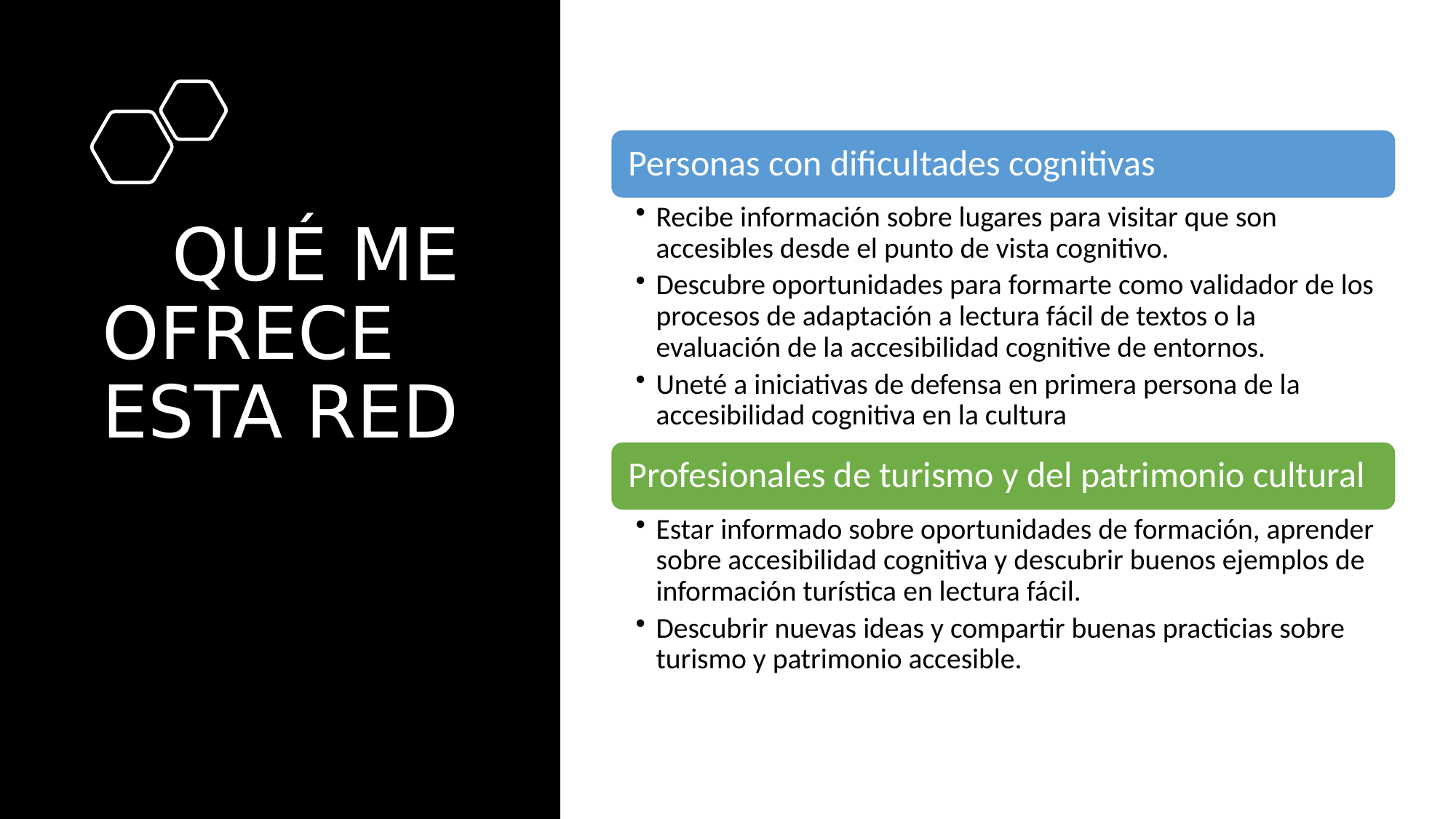

Personas con dificultades cognitivas
Recibe información sobre lugares para visitar que son accesibles desde el punto de vista cognitivo.
Descubre oportunidades para formarte como validador de los procesos de adaptación a lectura fácil de textos o la evaluación de la accesibilidad cognitive de entornos.
Uneté a iniciativas de defensa en primera persona de la accesibilidad cognitiva en la cultura
Profesionales de turismo y del patrimonio cultural
Estar informado sobre oportunidades de formación, aprender sobre accesibilidad cognitiva y descubrir buenos ejemplos de información turística en lectura fácil.
Descubrir nuevas ideas y compartir buenas practicias sobre turismo y patrimonio accesible.
# QUÉ ME OFRECE ESTA RED